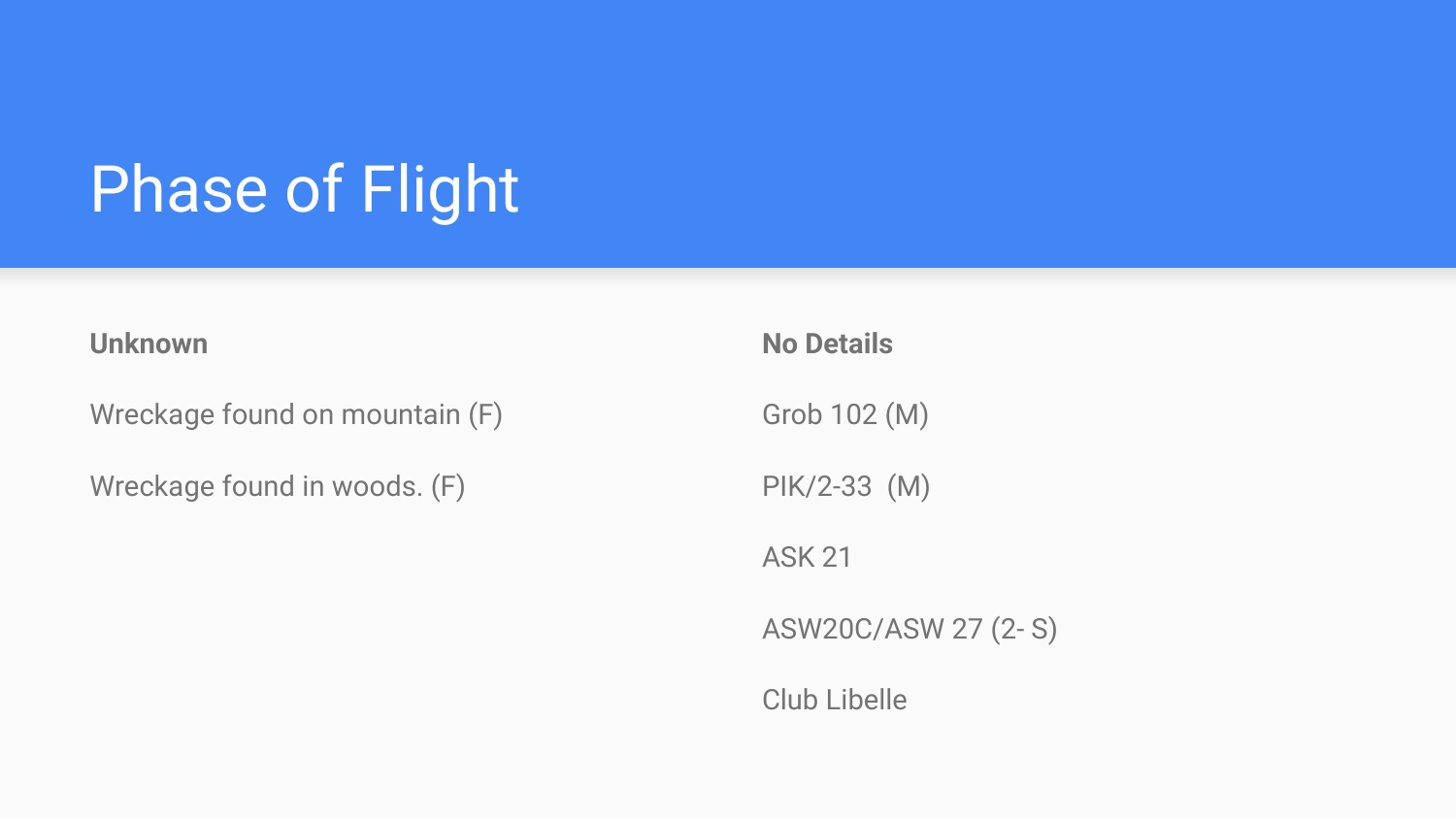

# Phase of Flight
Unknown
Wreckage found on mountain (F)
Wreckage found in woods. (F)
No Details
Grob 102 (M)
PIK/2-33  (M)
ASK 21
ASW20C/ASW 27 (2- S)
Club Libelle